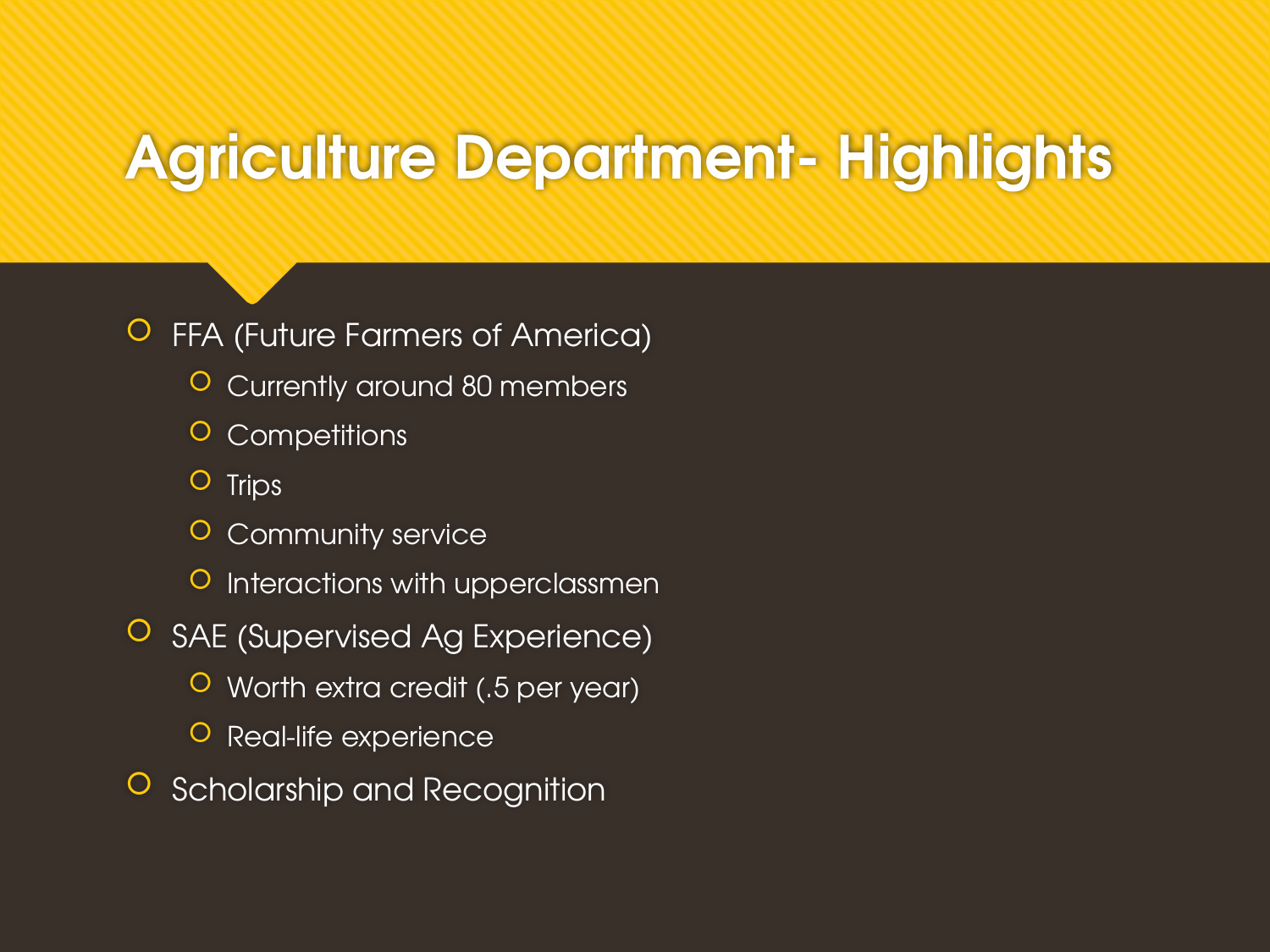

# Agriculture Department- Highlights
FFA (Future Farmers of America)
Currently around 80 members
Competitions
Trips
Community service
Interactions with upperclassmen
SAE (Supervised Ag Experience)
Worth extra credit (.5 per year)
Real-life experience
Scholarship and Recognition